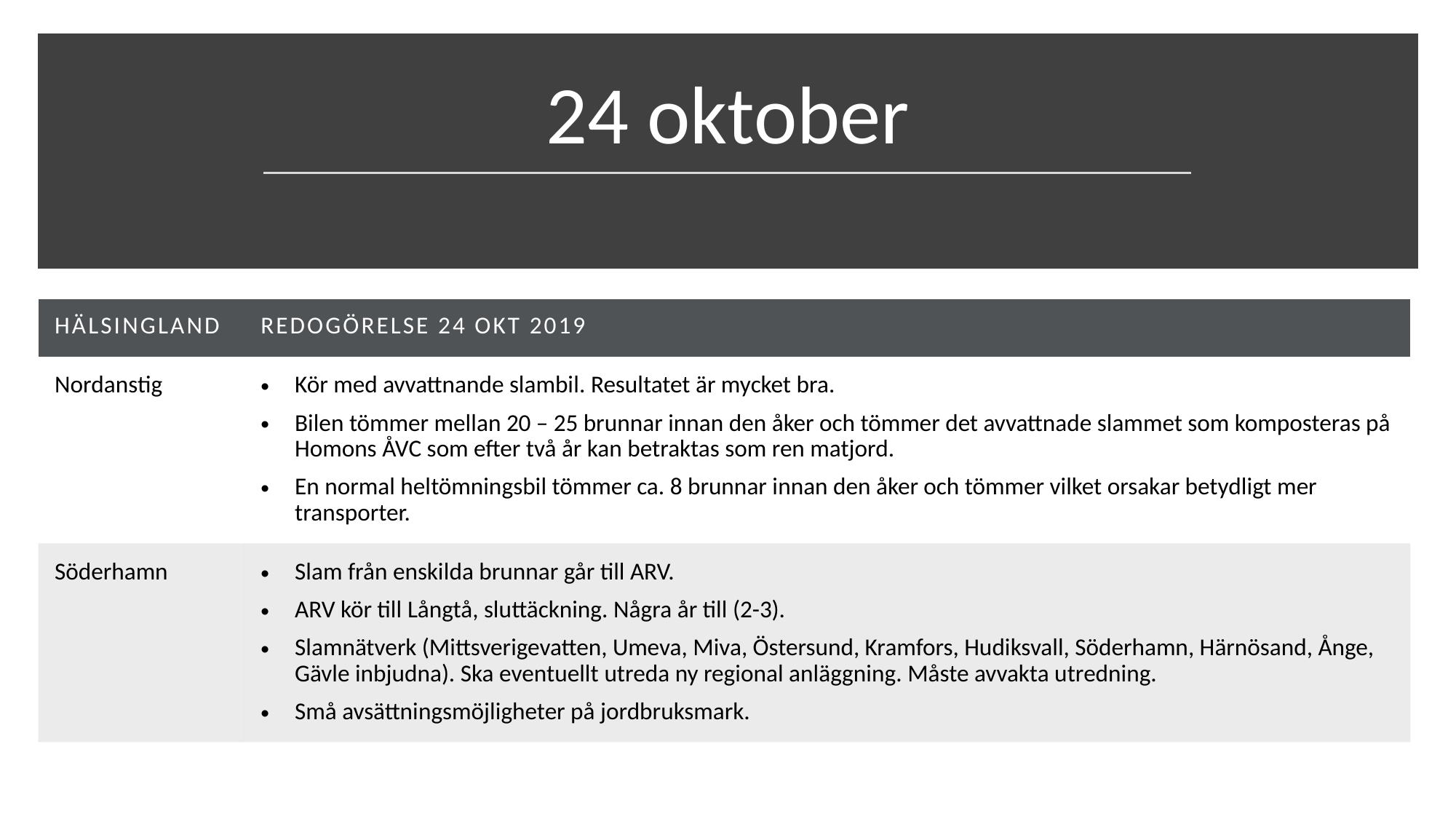

# 24 oktober
| Hälsingland | Redogörelse 24 okt 2019 |
| --- | --- |
| Nordanstig | Kör med avvattnande slambil. Resultatet är mycket bra. Bilen tömmer mellan 20 – 25 brunnar innan den åker och tömmer det avvattnade slammet som komposteras på Homons ÅVC som efter två år kan betraktas som ren matjord. En normal heltömningsbil tömmer ca. 8 brunnar innan den åker och tömmer vilket orsakar betydligt mer transporter. |
| Söderhamn | Slam från enskilda brunnar går till ARV. ARV kör till Långtå, sluttäckning. Några år till (2-3). Slamnätverk (Mittsverigevatten, Umeva, Miva, Östersund, Kramfors, Hudiksvall, Söderhamn, Härnösand, Ånge, Gävle inbjudna). Ska eventuellt utreda ny regional anläggning. Måste avvakta utredning. Små avsättningsmöjligheter på jordbruksmark. |